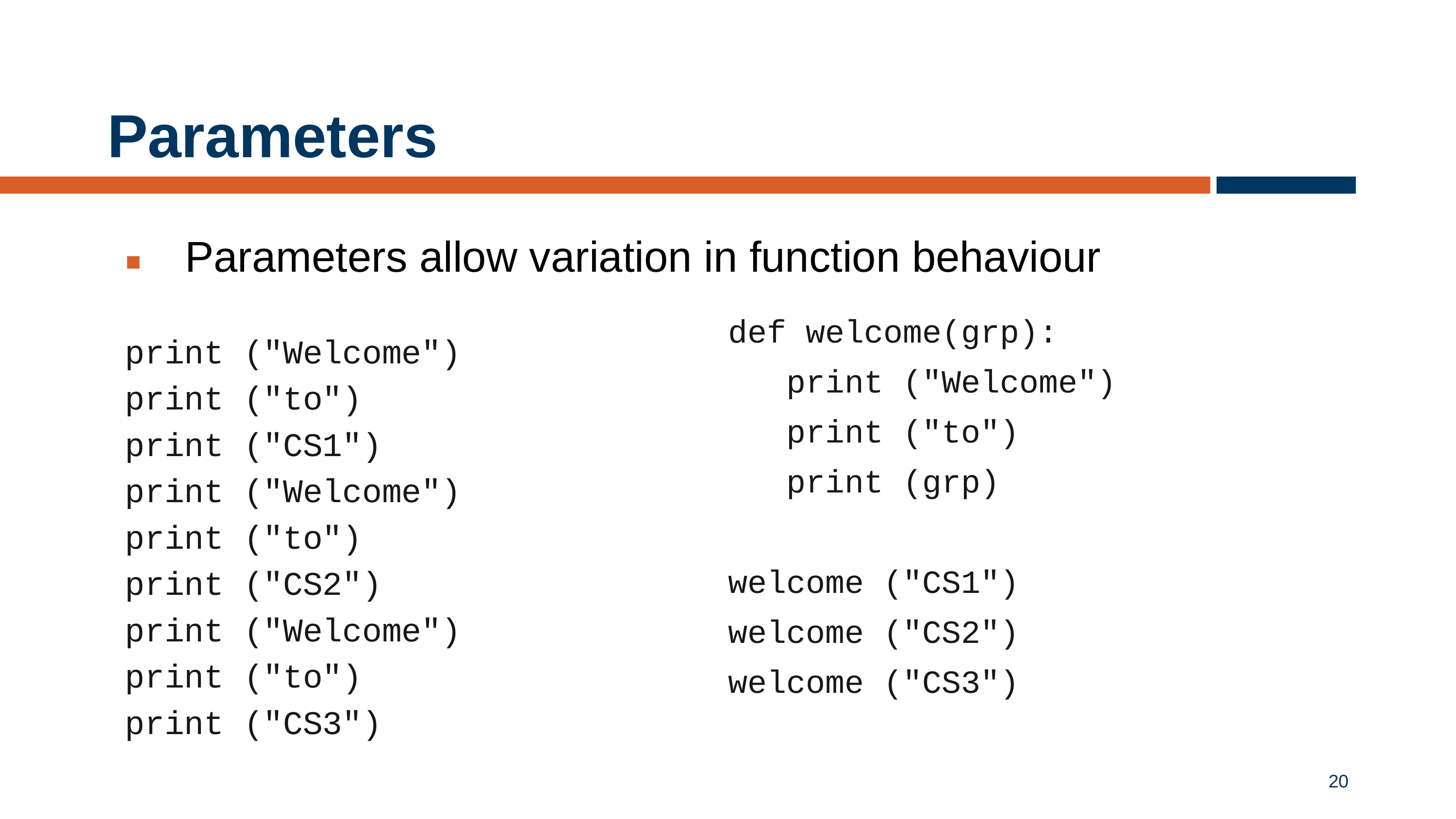

# Parameters
Parameters allow variation in function behaviour

print ("Welcome")
print ("to")
print ("CS1")
print ("Welcome")
print ("to")
print ("CS2")
print ("Welcome")
print ("to")
print ("CS3")
def welcome(grp):
   print ("Welcome")
   print ("to")
   print (grp)

welcome ("CS1")
welcome ("CS2")
welcome ("CS3")
20